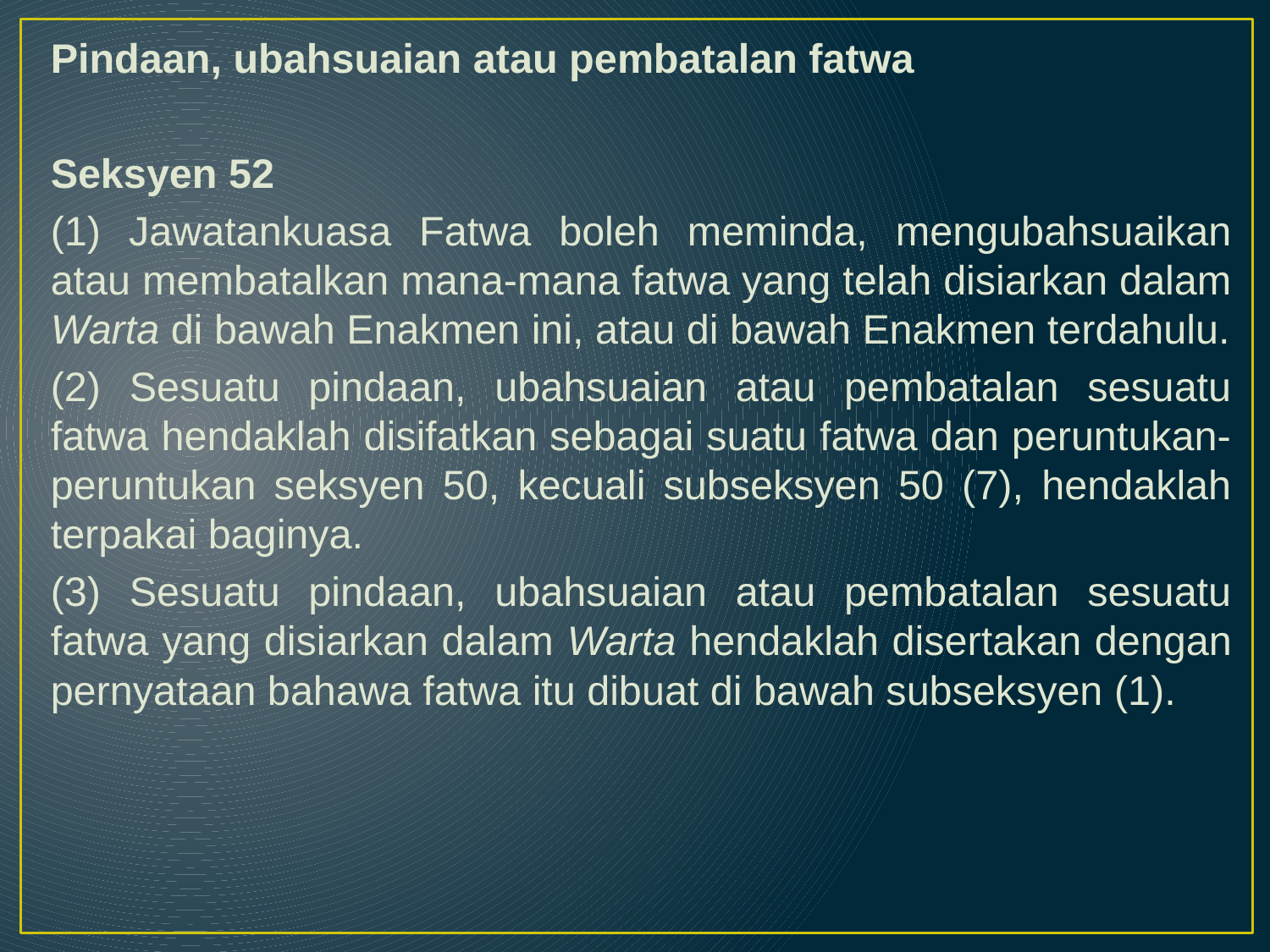

Pindaan, ubahsuaian atau pembatalan fatwa

Seksyen 52
(1) Jawatankuasa Fatwa boleh meminda, mengubahsuaikan atau membatalkan mana-mana fatwa yang telah disiarkan dalam Warta di bawah Enakmen ini, atau di bawah Enakmen terdahulu.
(2) Sesuatu pindaan, ubahsuaian atau pembatalan sesuatu fatwa hendaklah disifatkan sebagai suatu fatwa dan peruntukan-peruntukan seksyen 50, kecuali subseksyen 50 (7), hendaklah terpakai baginya.
(3) Sesuatu pindaan, ubahsuaian atau pembatalan sesuatu fatwa yang disiarkan dalam Warta hendaklah disertakan dengan pernyataan bahawa fatwa itu dibuat di bawah subseksyen (1).